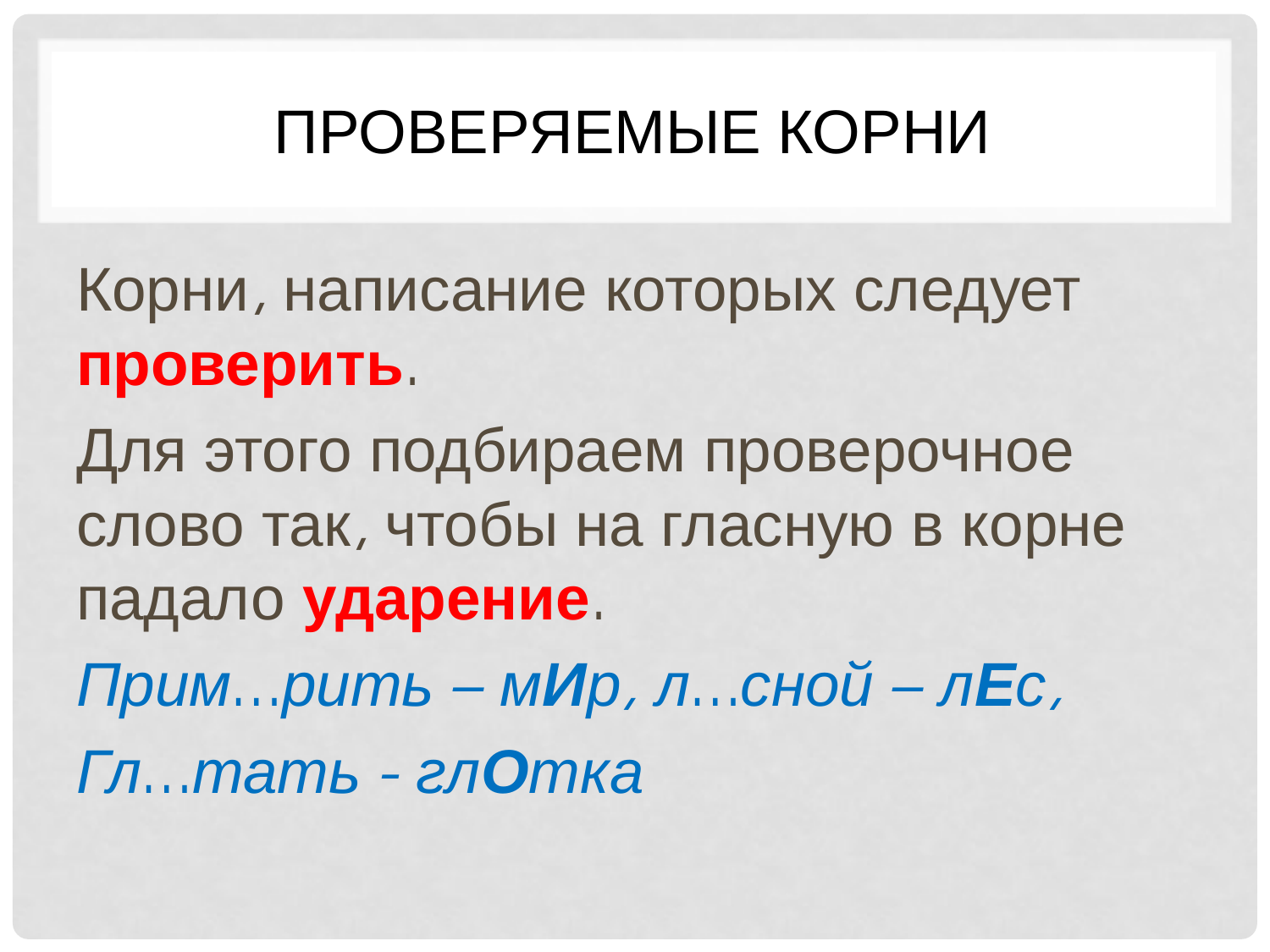

# Проверяемые корни
Корни, написание которых следует проверить.
Для этого подбираем проверочное слово так, чтобы на гласную в корне падало ударение.
Прим…рить – мИр, л…сной – лЕс,
Гл…тать - глОтка